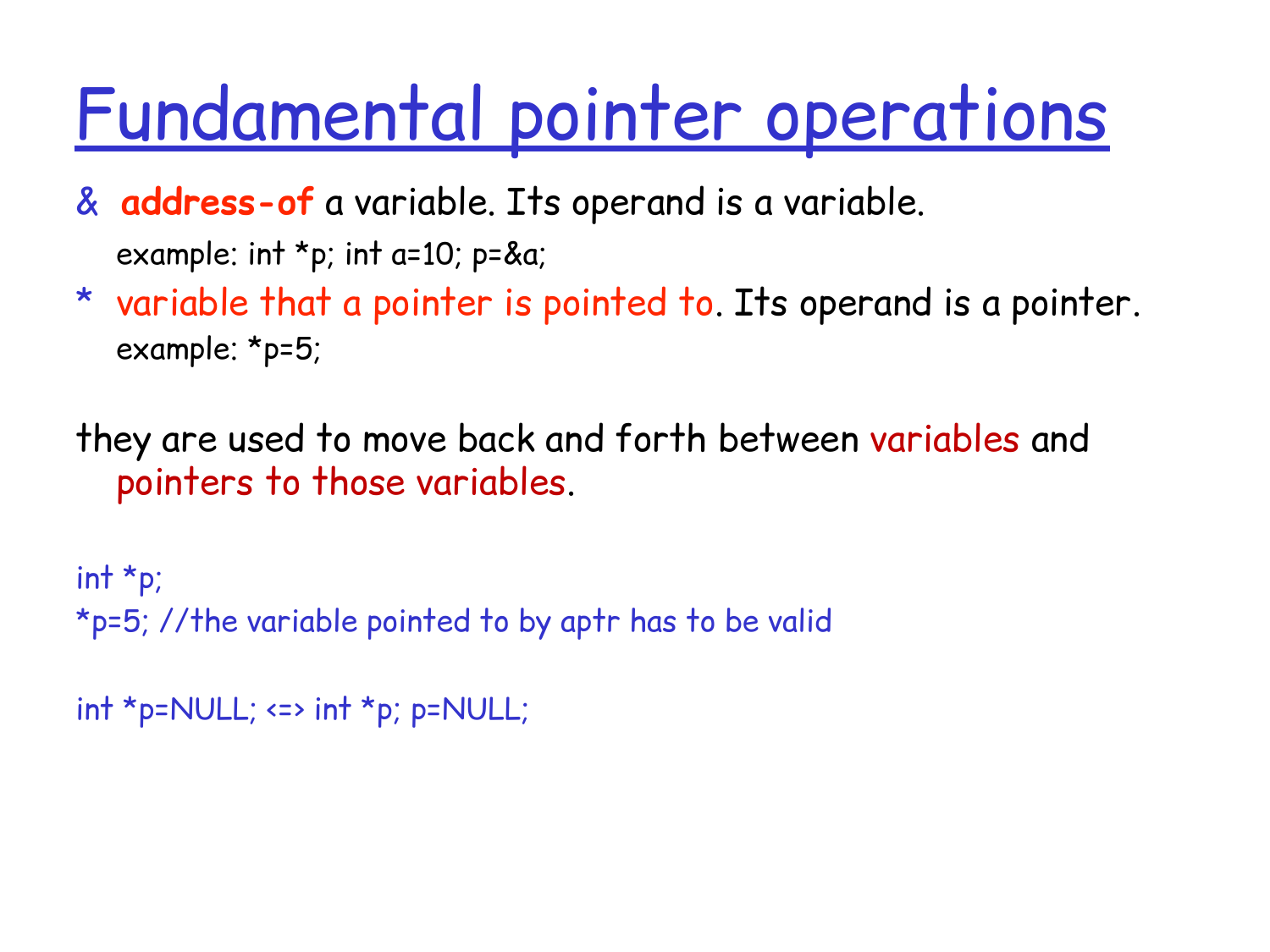

# Fundamental pointer operations
&  address-of a variable. Its operand is a variable.
	example: int *p; int a=10; p=&a;
*  variable that a pointer is pointed to. Its operand is a pointer.
	example: *p=5;

they are used to move back and forth between variables and pointers to those variables.

int *p;
*p=5; //the variable pointed to by aptr has to be valid

int *p=NULL; <=> int *p; p=NULL;
16